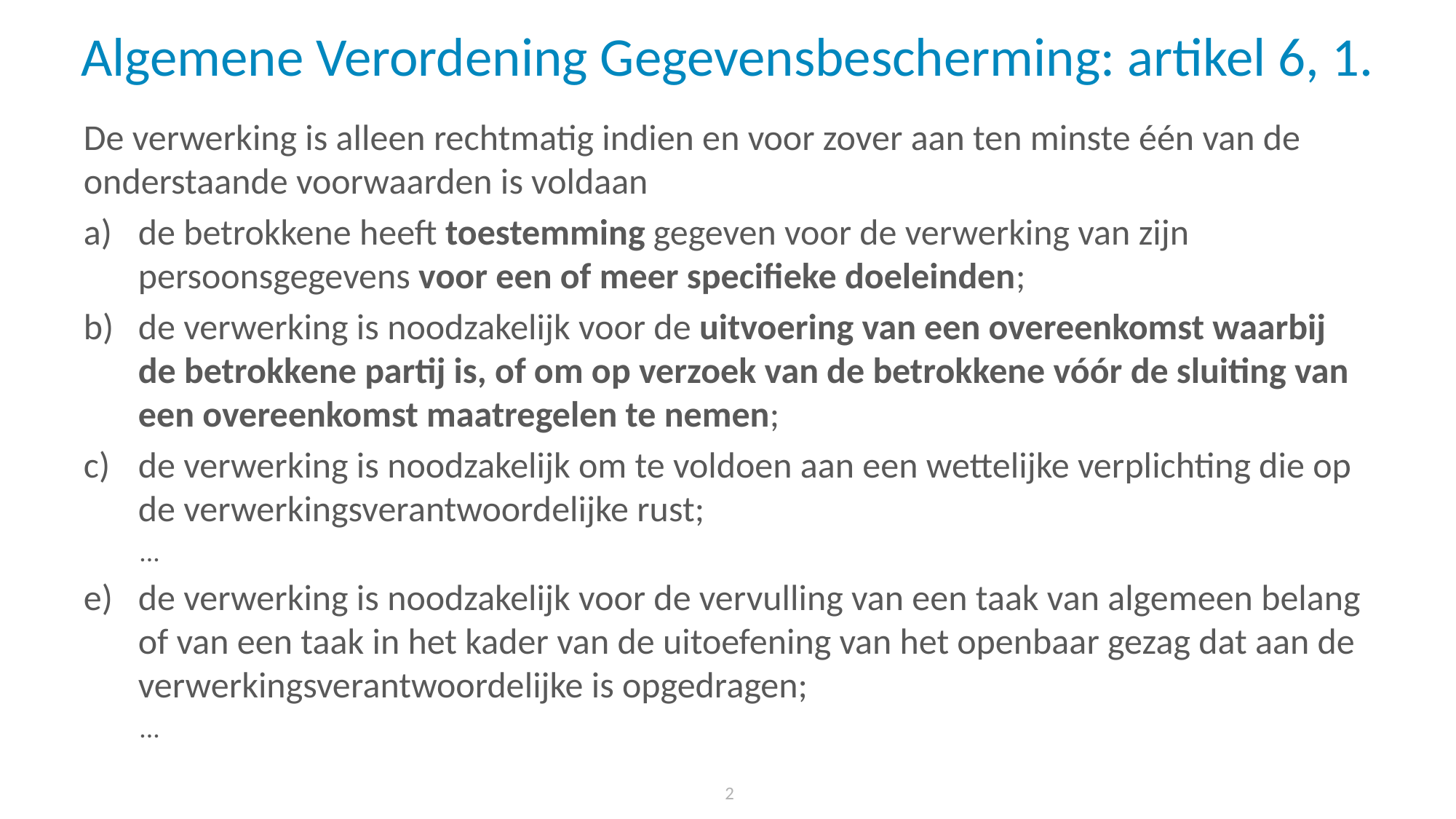

# Algemene Verordening Gegevensbescherming: artikel 6, 1.
De verwerking is alleen rechtmatig indien en voor zover aan ten minste één van de onderstaande voorwaarden is voldaan
de betrokkene heeft toestemming gegeven voor de verwerking van zijn persoonsgegevens voor een of meer specifieke doeleinden;
de verwerking is noodzakelijk voor de uitvoering van een overeenkomst waarbij de betrokkene partij is, of om op verzoek van de betrokkene vóór de sluiting van een overeenkomst maatregelen te nemen;
de verwerking is noodzakelijk om te voldoen aan een wettelijke verplichting die op de verwerkingsverantwoordelijke rust;
...
de verwerking is noodzakelijk voor de vervulling van een taak van algemeen belang of van een taak in het kader van de uitoefening van het openbaar gezag dat aan de verwerkingsverantwoordelijke is opgedragen;
...
 2